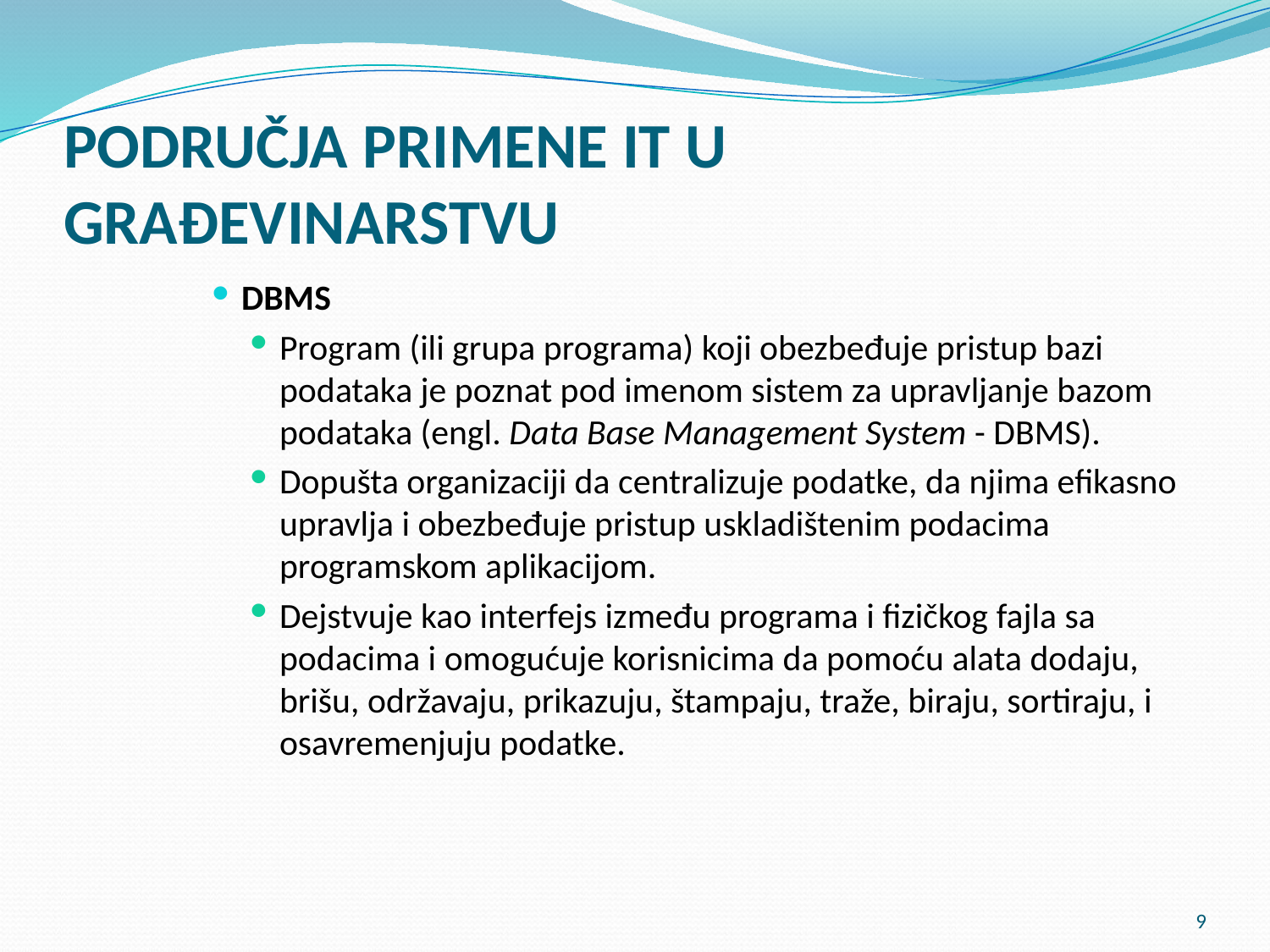

# PODRUČJA PRIMENE IT U GRAĐEVINARSTVU
DBMS
Program (ili grupa programa) koji obezbeđuje pristup bazi podataka je poznat pod imenom sistem za upravljanje bazom podataka (engl. Data Base Management System - DBMS).
Dopušta organizaciji da centralizuje podatke, da njima efikasno upravlja i obezbeđuje pristup uskladištenim podacima programskom aplikacijom.
Dejstvuje kao interfejs između programa i fizičkog fajla sa podacima i omogućuje korisnicima da pomoću alata dodaju, brišu, održavaju, prikazuju, štampaju, traže, biraju, sortiraju, i osavremenjuju podatke.
9